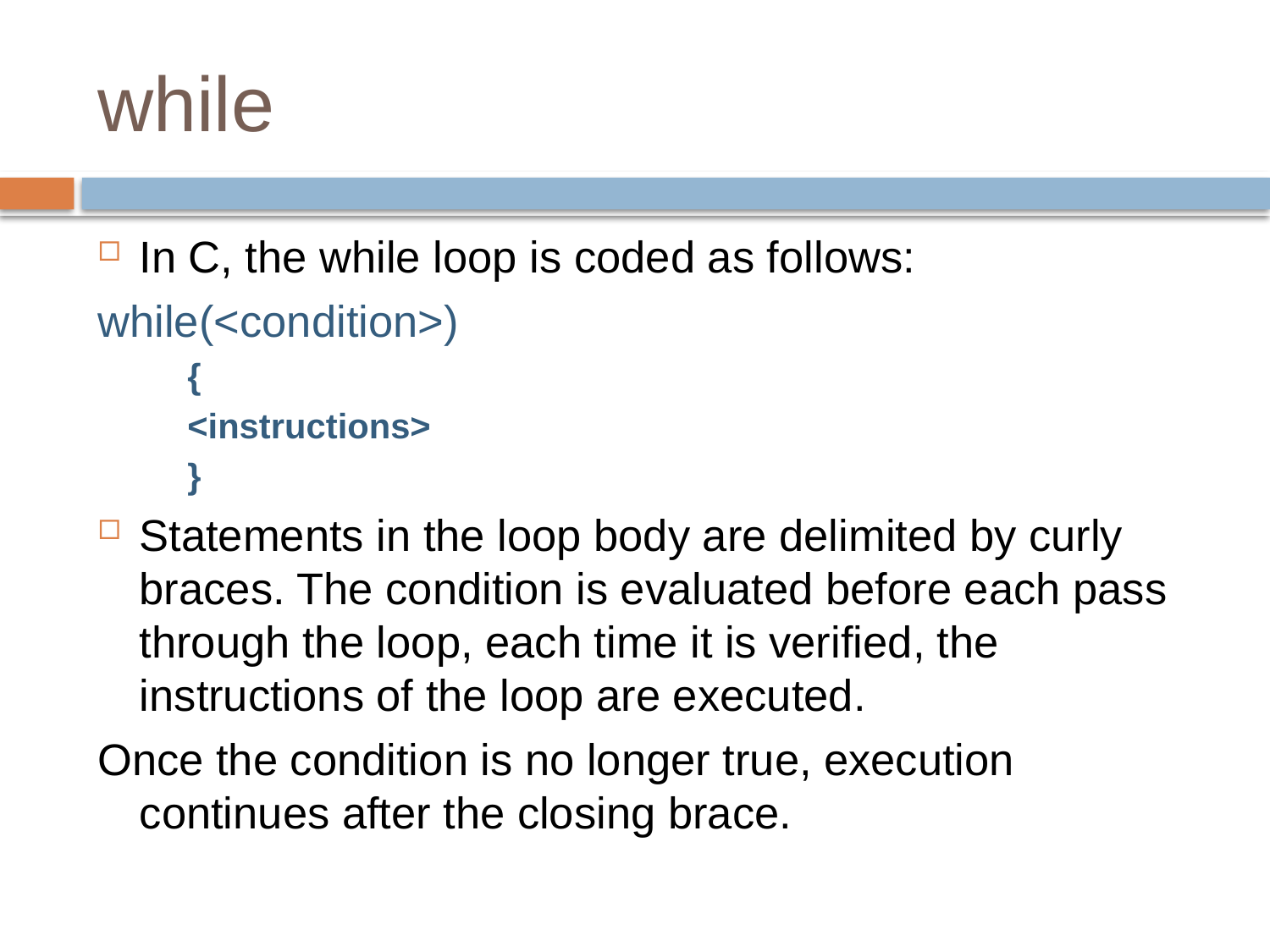

# while
In C, the while loop is coded as follows:
while(<condition>)
{
<instructions>
}
Statements in the loop body are delimited by curly braces. The condition is evaluated before each pass through the loop, each time it is verified, the instructions of the loop are executed.
Once the condition is no longer true, execution continues after the closing brace.